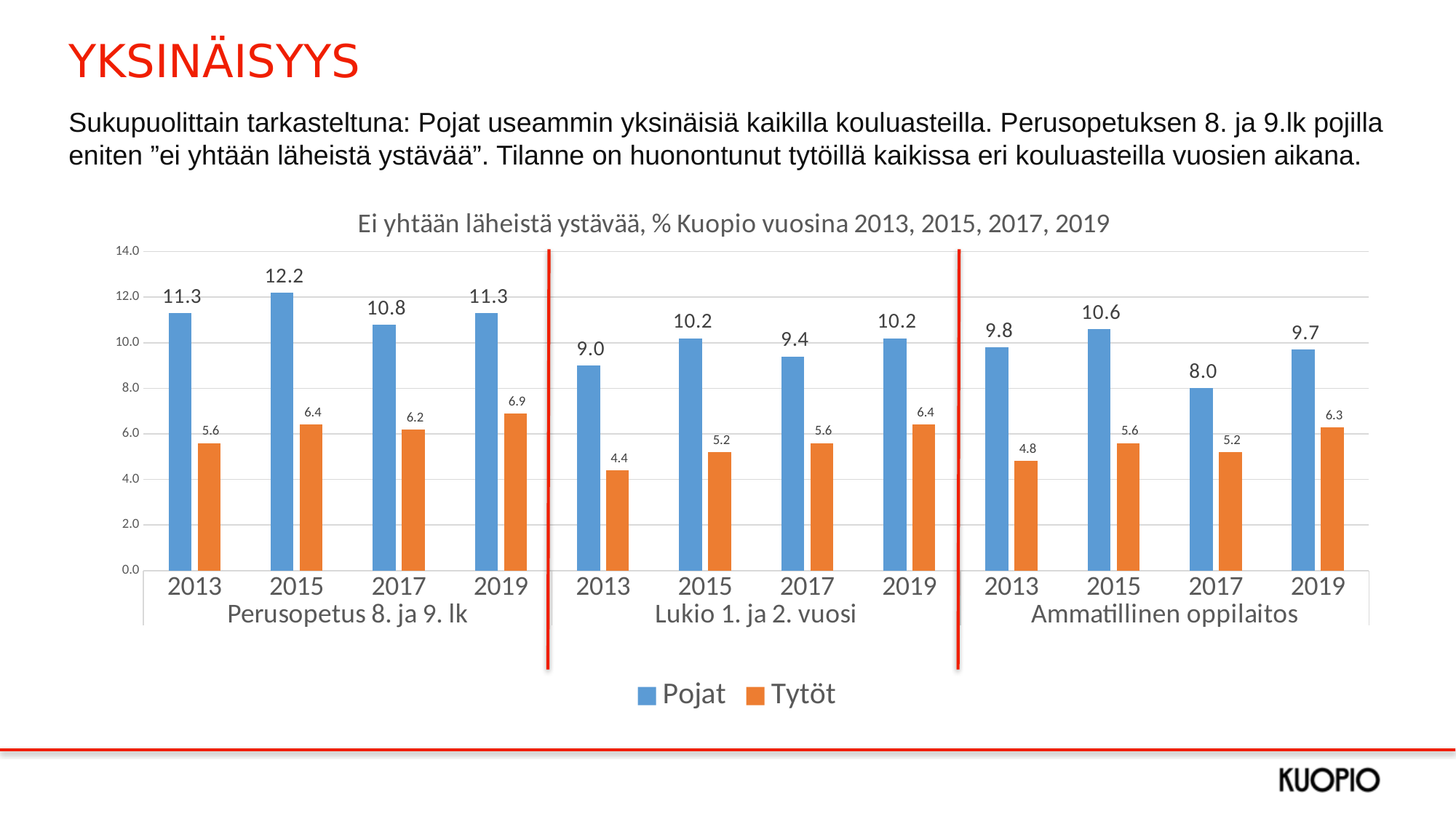

# YKSINÄISYYS
Sukupuolittain tarkasteltuna: Pojat useammin yksinäisiä kaikilla kouluasteilla. Perusopetuksen 8. ja 9.lk pojilla eniten ”ei yhtään läheistä ystävää”. Tilanne on huonontunut tytöillä kaikissa eri kouluasteilla vuosien aikana.

### Chart: Ei yhtään läheistä ystävää, % Kuopio vuosina 2013, 2015, 2017, 2019

| Category | Pojat | Tytöt |
|---|---|---|
| 2013 | 11.3 | 5.6 |
| 2015 | 12.2 | 6.4 |
| 2017 | 10.8 | 6.2 |
| 2019 | 11.3 | 6.9 |
| 2013 | 9.0 | 4.4 |
| 2015 | 10.2 | 5.2 |
| 2017 | 9.4 | 5.6 |
| 2019 | 10.2 | 6.4 |
| 2013 | 9.8 | 4.8 |
| 2015 | 10.6 | 5.6 |
| 2017 | 8.0 | 5.2 |
| 2019 | 9.7 | 6.3 |